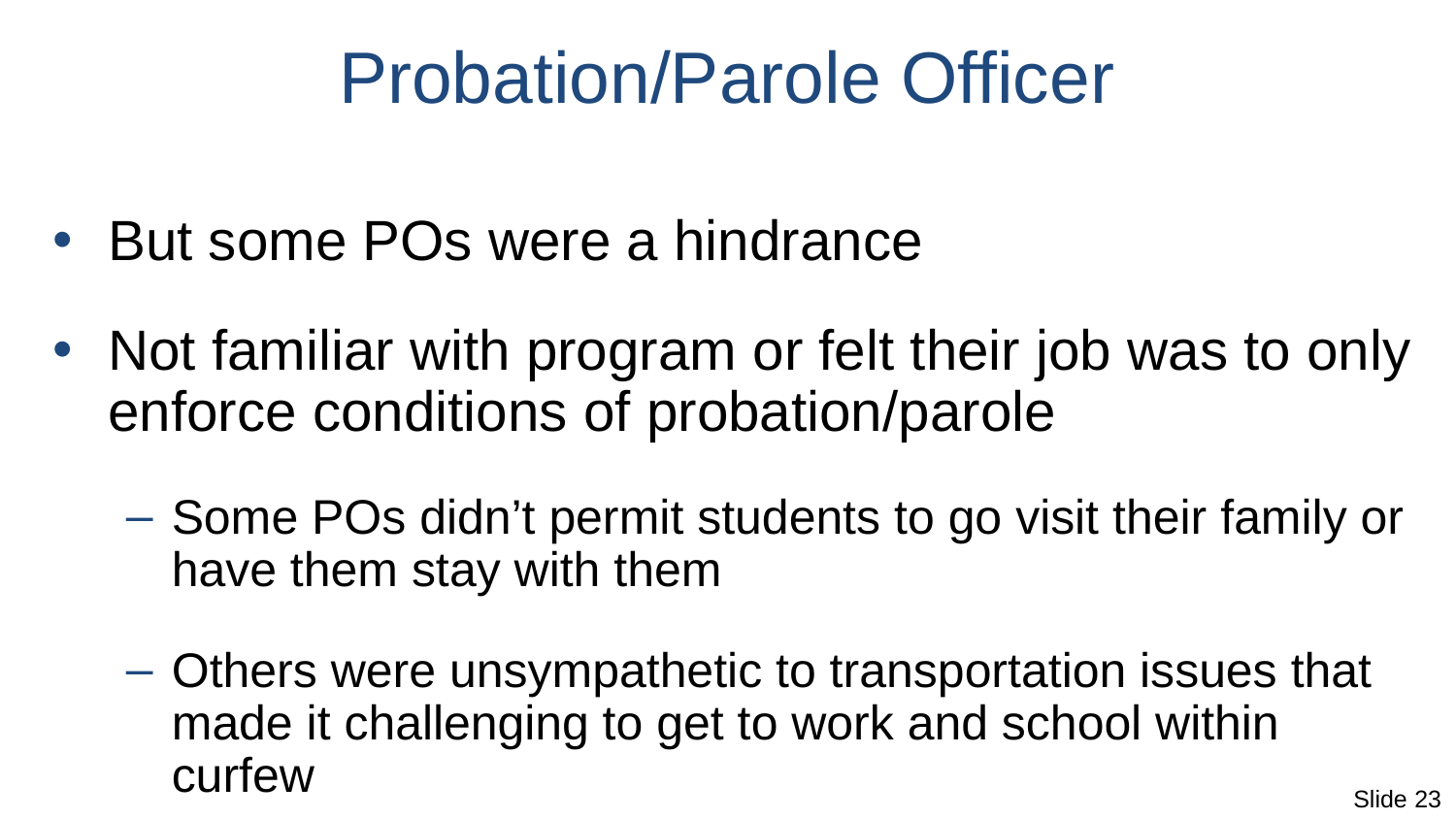

# Probation/Parole Officer
But some POs were a hindrance
Not familiar with program or felt their job was to only enforce conditions of probation/parole
Some POs didn’t permit students to go visit their family or have them stay with them
Others were unsympathetic to transportation issues that made it challenging to get to work and school within curfew